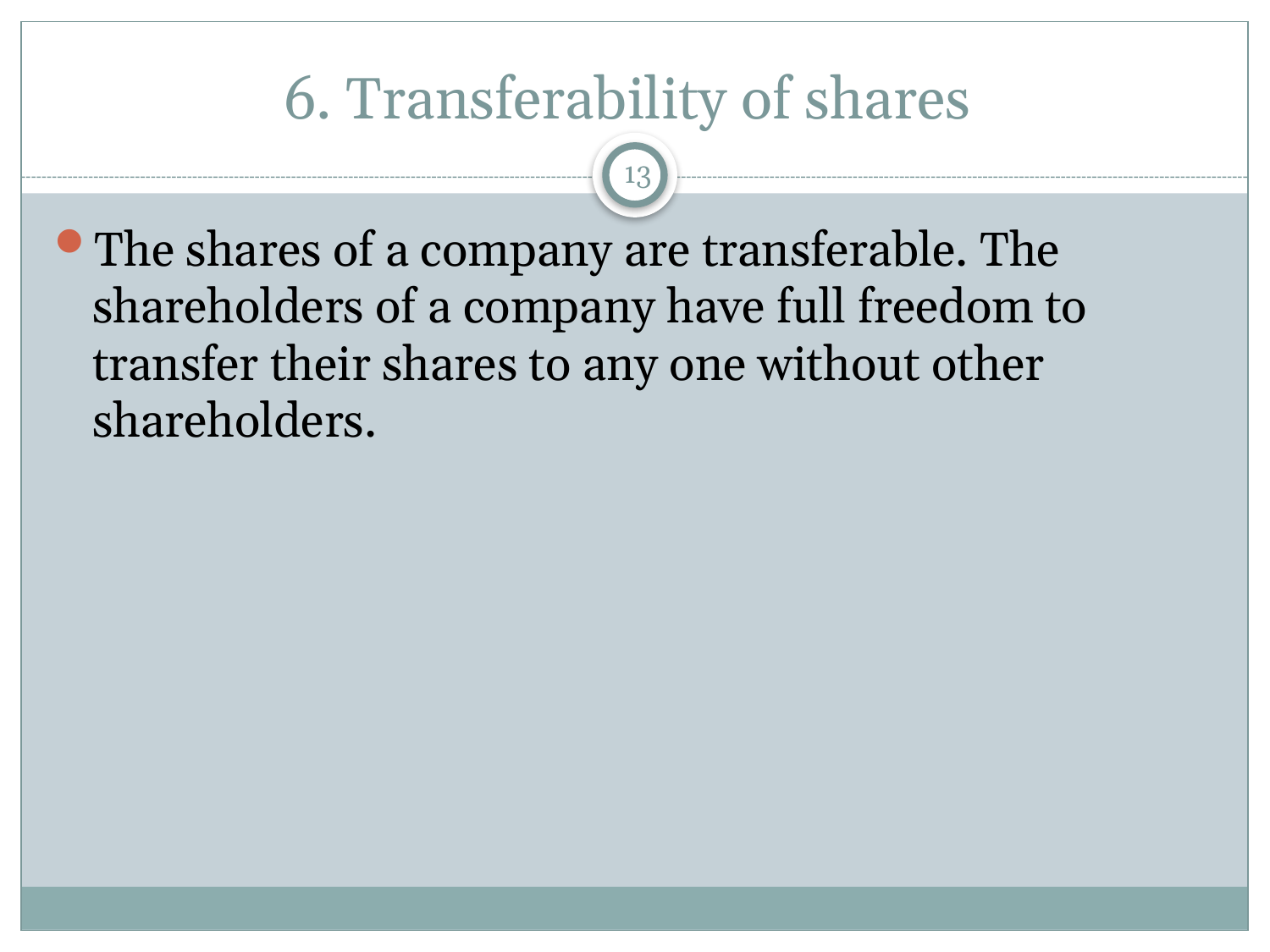

# 6. Transferability of shares
13
The shares of a company are transferable. The shareholders of a company have full freedom to transfer their shares to any one without other shareholders.